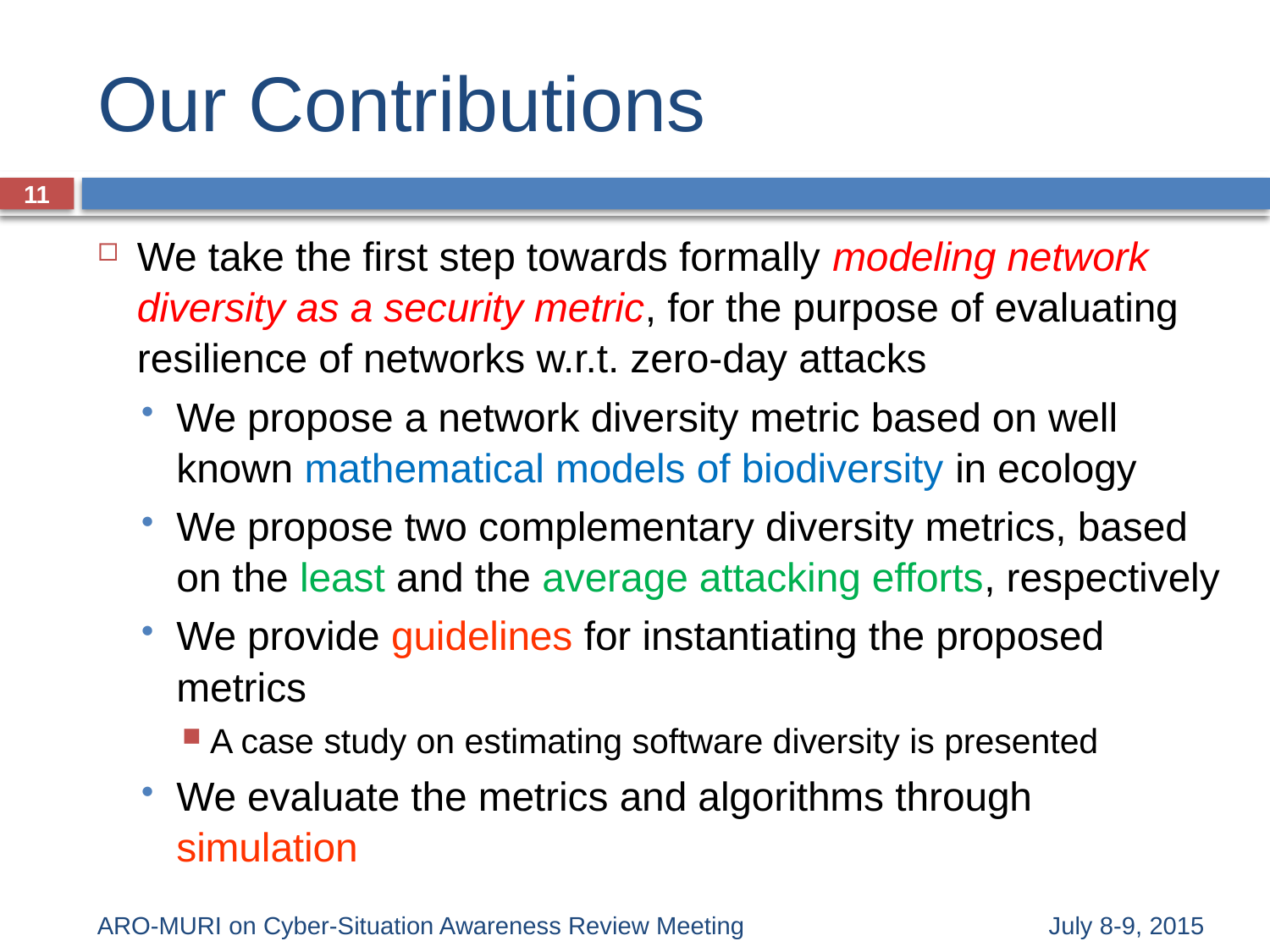

# Our Contributions
11
We take the first step towards formally modeling network diversity as a security metric, for the purpose of evaluating resilience of networks w.r.t. zero-day attacks
We propose a network diversity metric based on well known mathematical models of biodiversity in ecology
We propose two complementary diversity metrics, based on the least and the average attacking efforts, respectively
We provide guidelines for instantiating the proposed metrics
A case study on estimating software diversity is presented
We evaluate the metrics and algorithms through simulation
ARO-MURI on Cyber-Situation Awareness Review Meeting
July 8-9, 2015